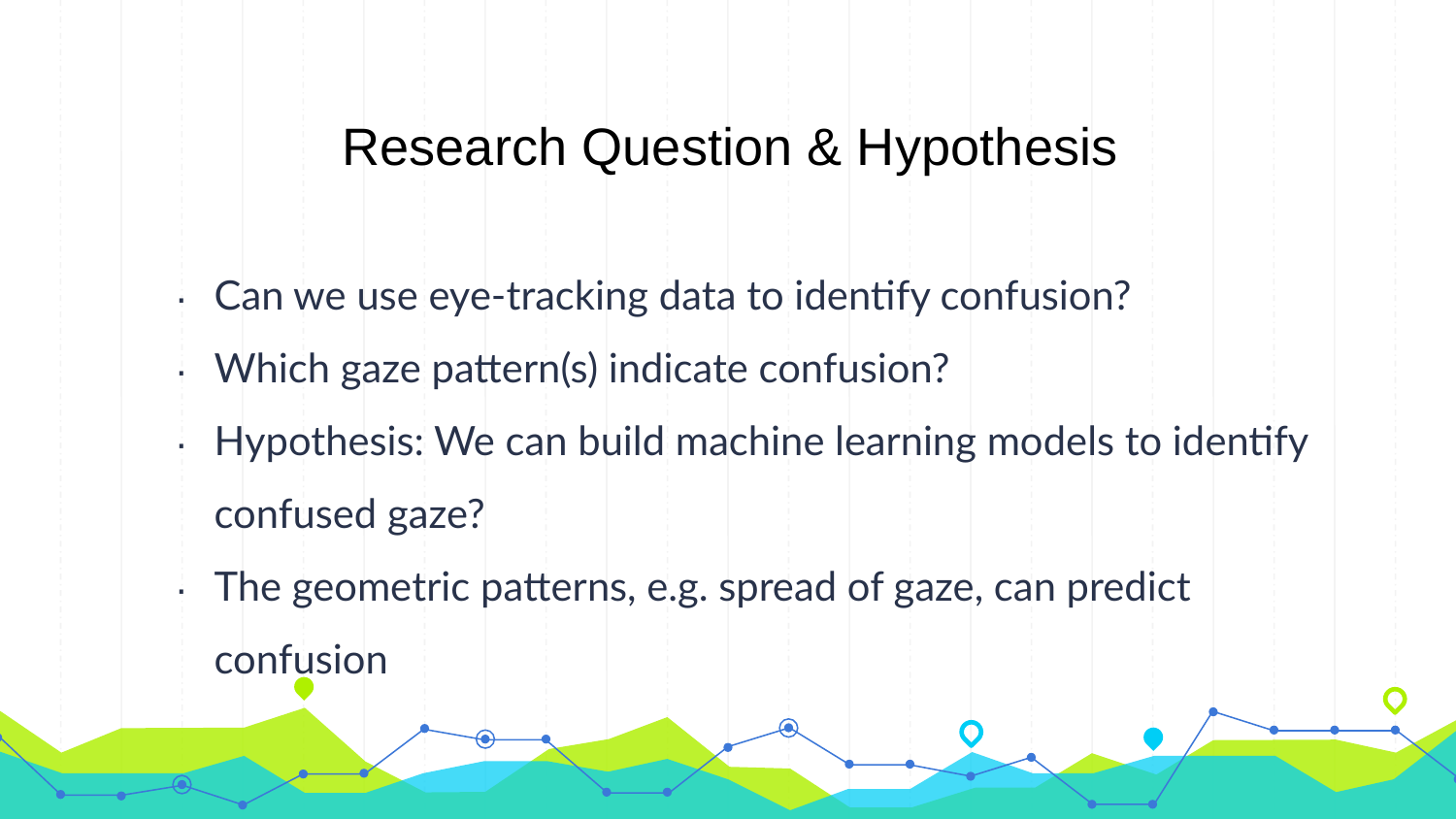

Research Question & Hypothesis
Can we use eye-tracking data to identify confusion?
Which gaze pattern(s) indicate confusion?
Hypothesis: We can build machine learning models to identify confused gaze?
The geometric patterns, e.g. spread of gaze, can predict confusion